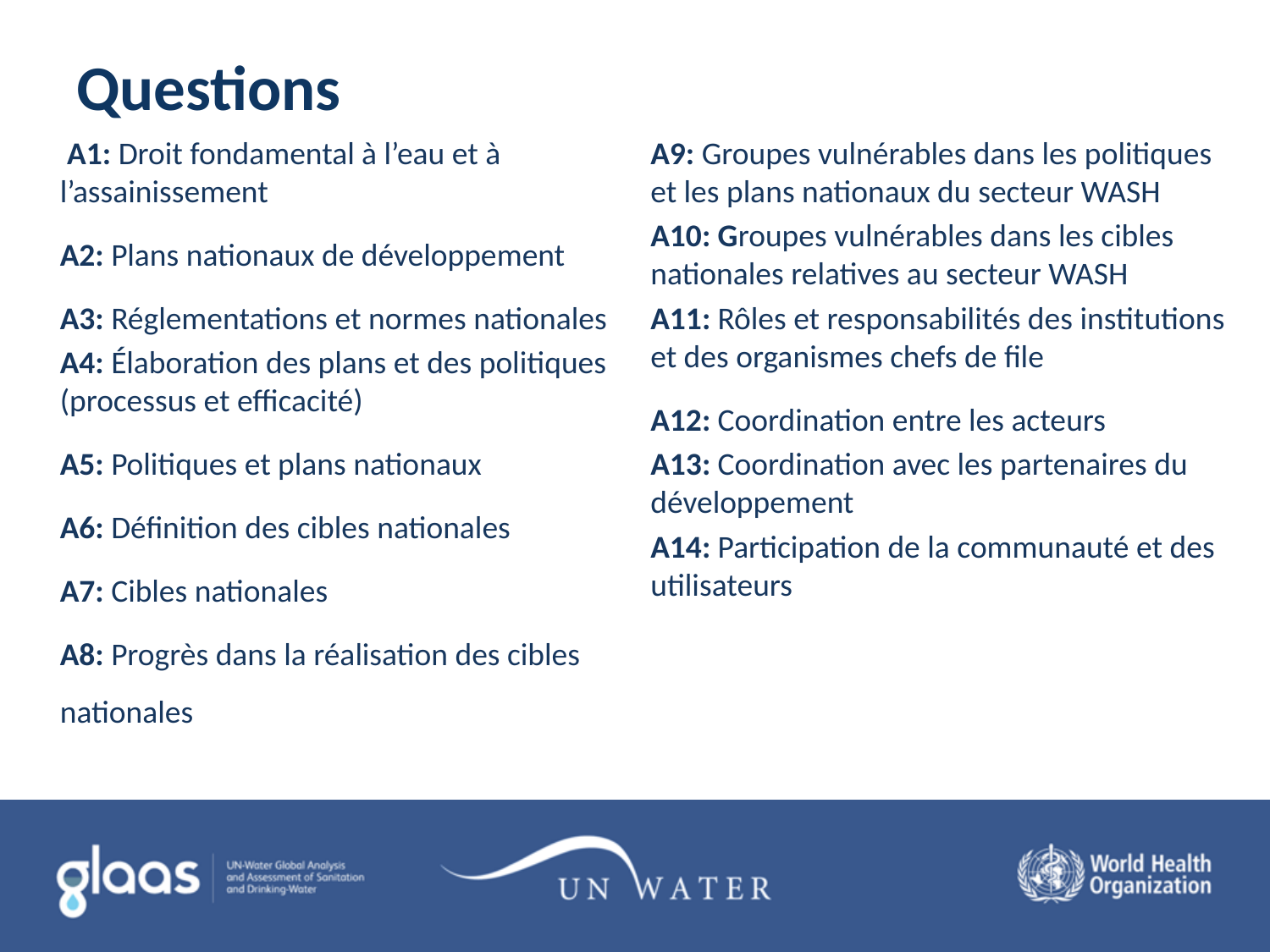

# Questions
 A1: Droit fondamental à l’eau et à l’assainissement
A2: Plans nationaux de développement
A3: Réglementations et normes nationales
A4: Élaboration des plans et des politiques (processus et efficacité)
A5: Politiques et plans nationaux
A6: Définition des cibles nationales
A7: Cibles nationales
A8: Progrès dans la réalisation des cibles nationales

A9: Groupes vulnérables dans les politiques et les plans nationaux du secteur WASH
A10: Groupes vulnérables dans les cibles nationales relatives au secteur WASH
A11: Rôles et responsabilités des institutions et des organismes chefs de file
A12: Coordination entre les acteurs
A13: Coordination avec les partenaires du développement
A14: Participation de la communauté et des utilisateurs